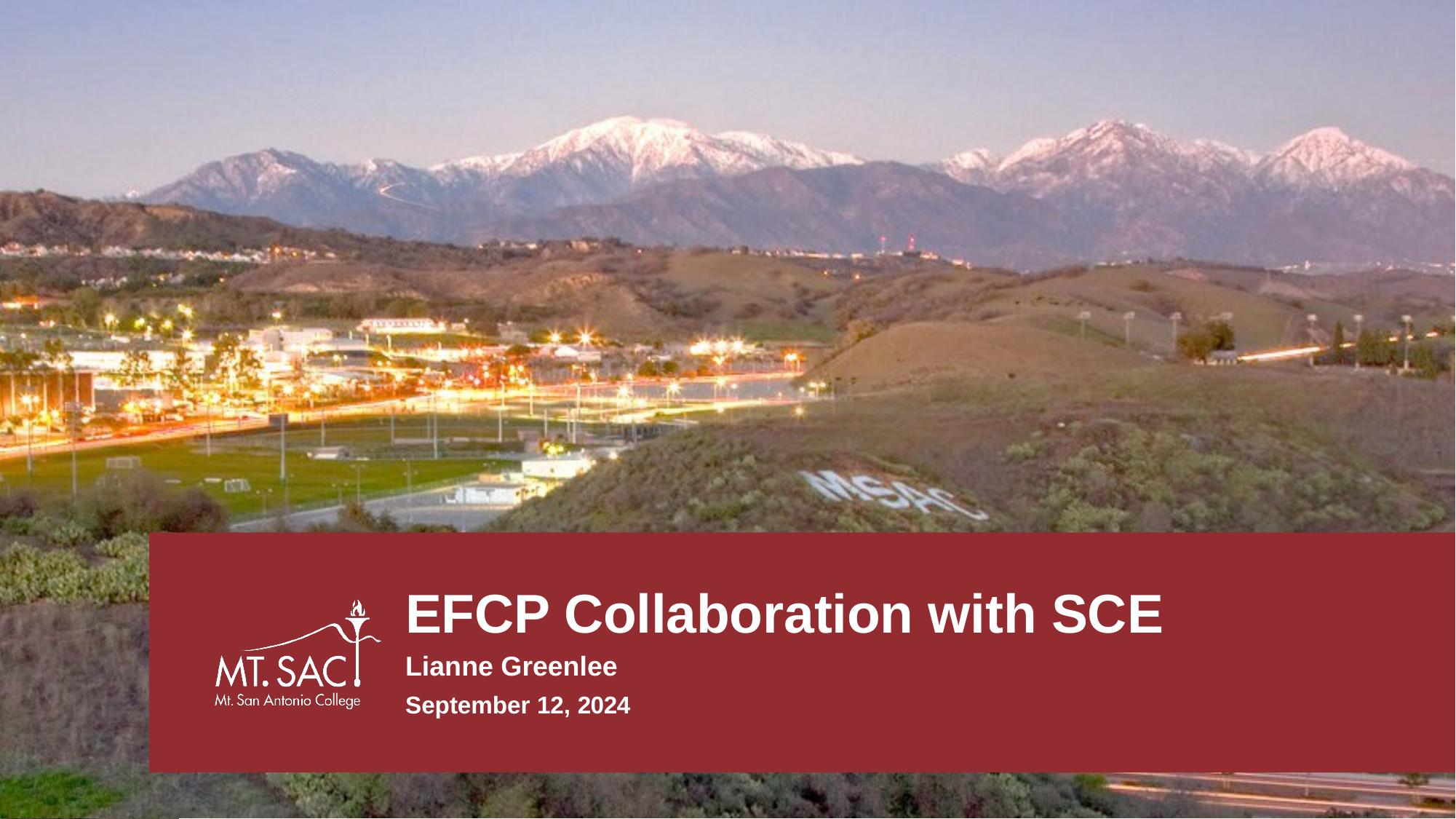

EFCP Collaboration with SCE
Lianne Greenlee
September 12, 2024